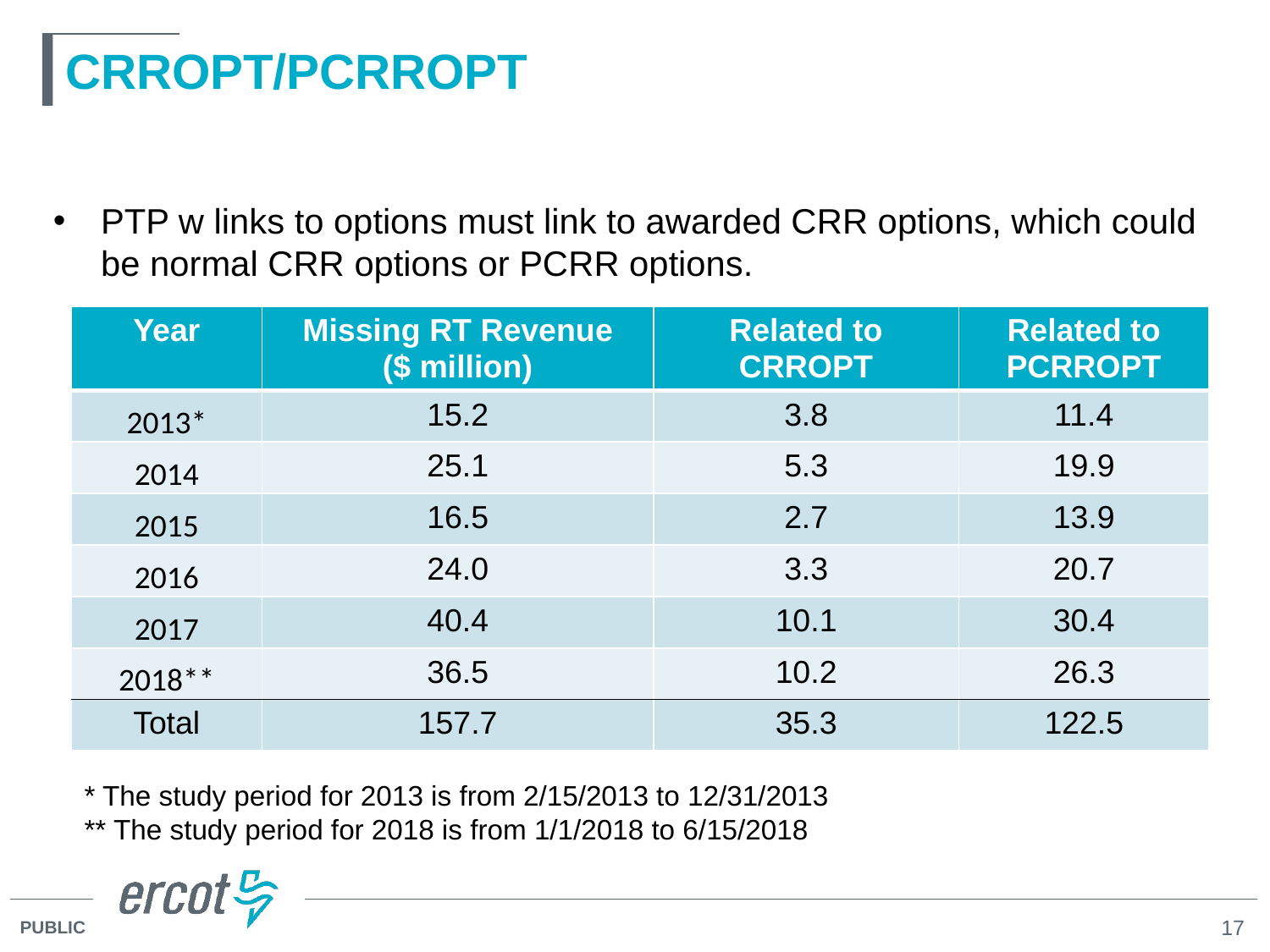

# CRROPT/PCRROPT
PTP w links to options must link to awarded CRR options, which could be normal CRR options or PCRR options.

| Year | Missing RT Revenue ($ million) | Related to CRROPT | Related to PCRROPT |
| --- | --- | --- | --- |
| 2013\* | 15.2 | 3.8 | 11.4 |
| 2014 | 25.1 | 5.3 | 19.9 |
| 2015 | 16.5 | 2.7 | 13.9 |
| 2016 | 24.0 | 3.3 | 20.7 |
| 2017 | 40.4 | 10.1 | 30.4 |
| 2018\*\* | 36.5 | 10.2 | 26.3 |
| Total | 157.7 | 35.3 | 122.5 |
* The study period for 2013 is from 2/15/2013 to 12/31/2013
** The study period for 2018 is from 1/1/2018 to 6/15/2018